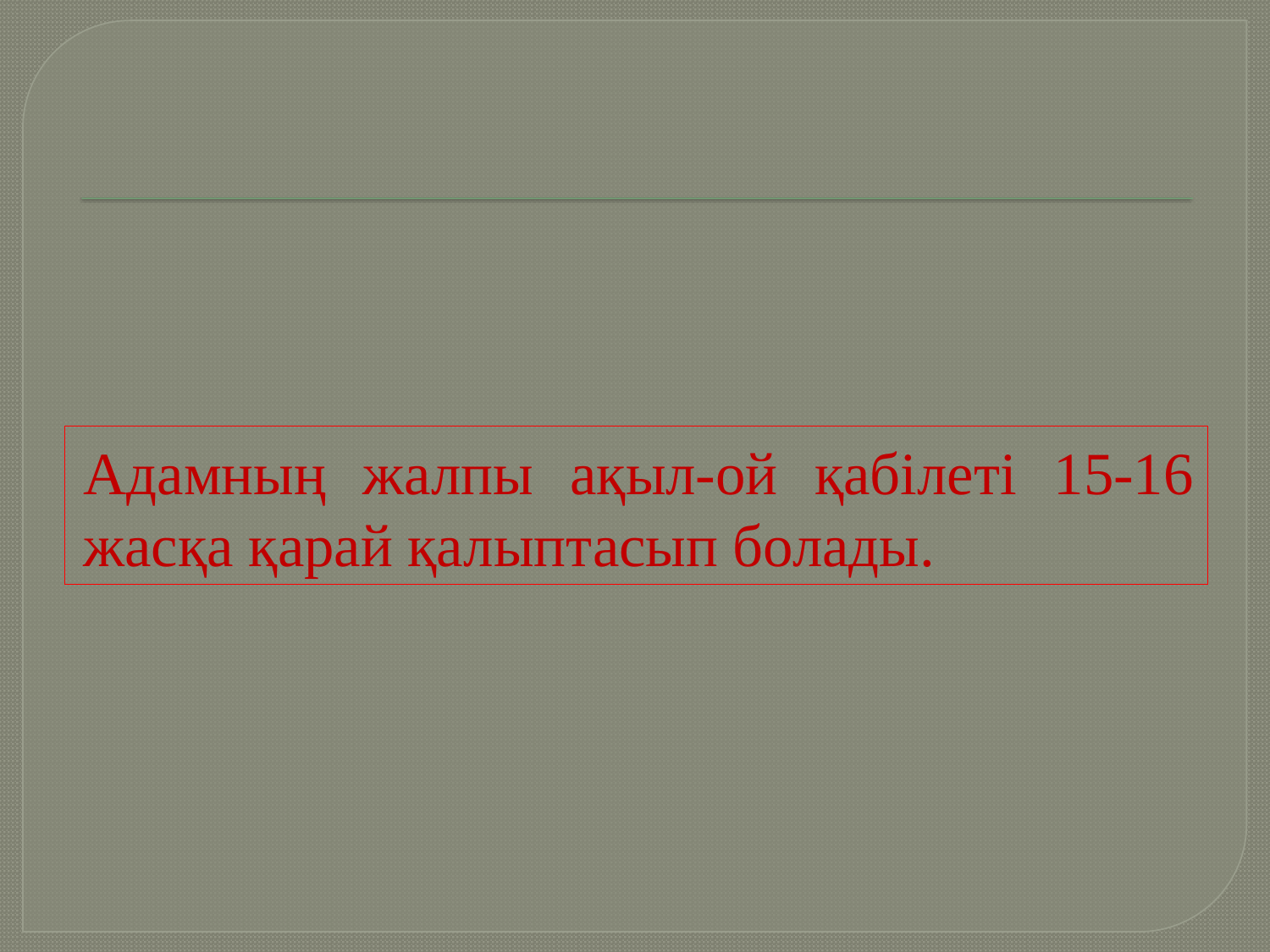

# Адамның жалпы ақыл-ой қабілеті 15-16 жасқа қарай қалыптасып болады.